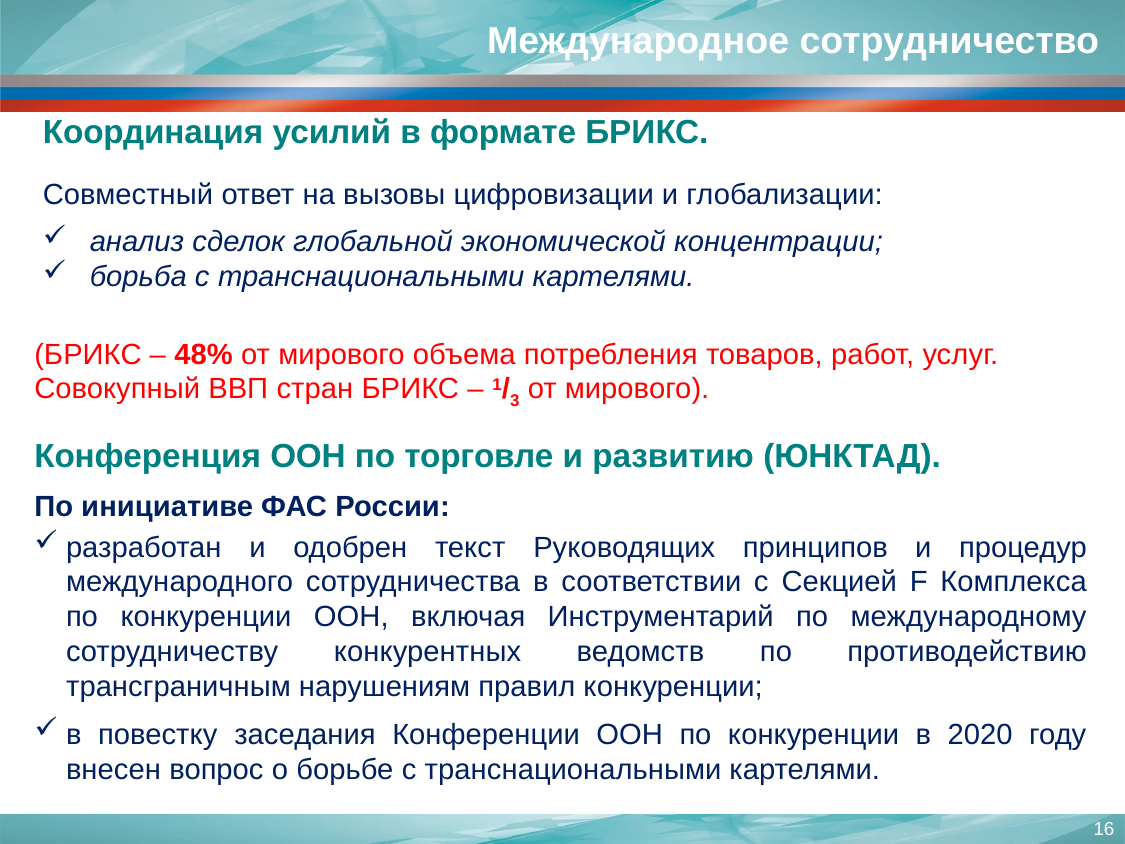

# Международное сотрудничество
Координация усилий в формате БРИКС.
Совместный ответ на вызовы цифровизации и глобализации:
анализ сделок глобальной экономической концентрации;
борьба с транснациональными картелями.
(БРИКС – 48% от мирового объема потребления товаров, работ, услуг. Совокупный ВВП стран БРИКС – 1/3 от мирового).
Конференция ООН по торговле и развитию (ЮНКТАД).
По инициативе ФАС России:
разработан и одобрен текст Руководящих принципов и процедур международного сотрудничества в соответствии с Секцией F Комплекса по конкуренции ООН, включая Инструментарий по международному сотрудничеству конкурентных ведомств по противодействию трансграничным нарушениям правил конкуренции;
в повестку заседания Конференции ООН по конкуренции в 2020 году внесен вопрос о борьбе с транснациональными картелями.

16